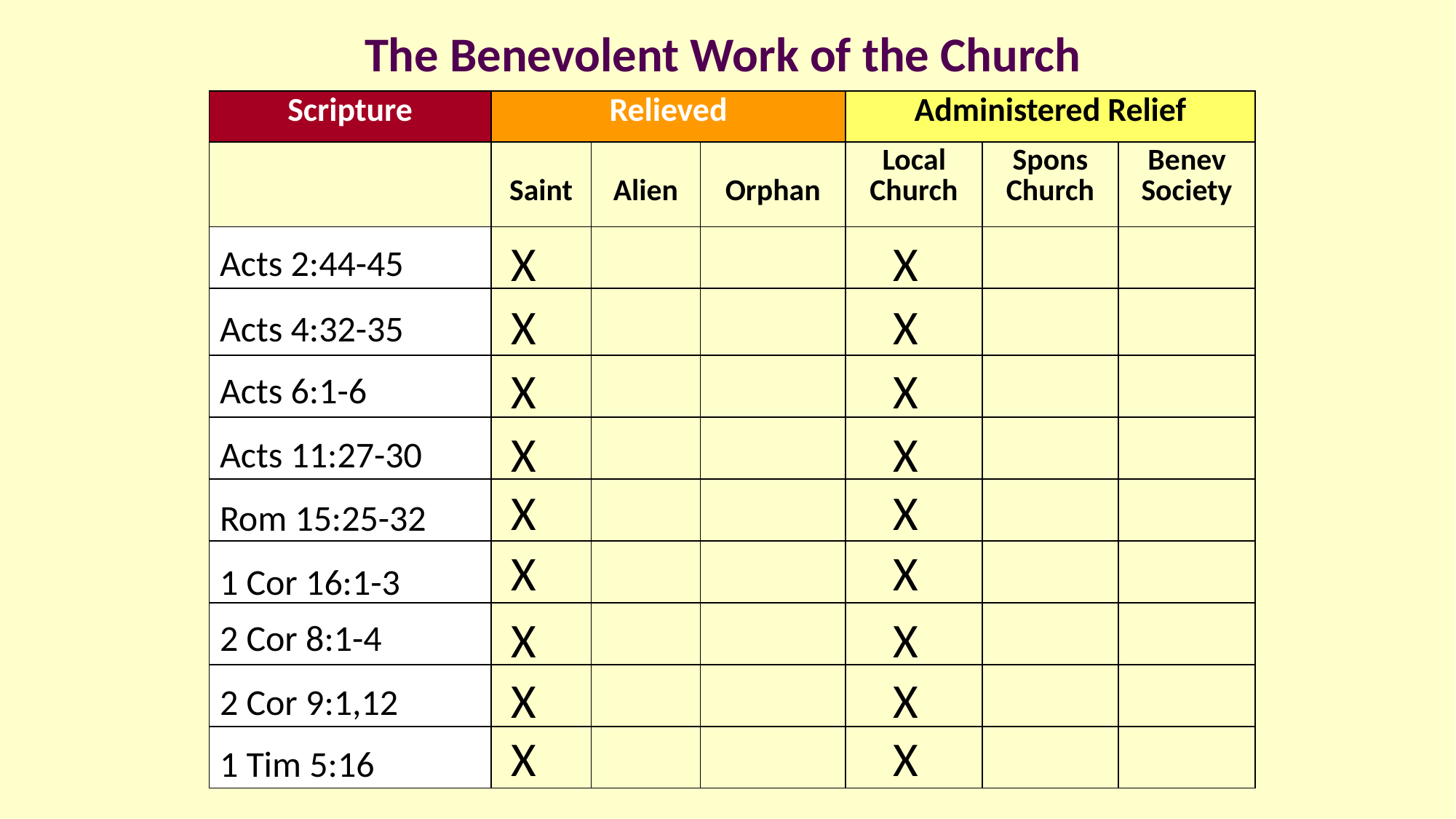

The Benevolent Work of the Church
| Scripture | Relieved |  |  | Administered Relief |  |  |
| --- | --- | --- | --- | --- | --- | --- |
|  | Saint | Alien | Orphan | Local Church | Spons Church | Benev Society |
|  |  |  |  |  |  |  |
|  |  |  |  |  |  |  |
|  |  |  |  |  |  |  |
|  |  |  |  |  |  |  |
|  |  |  |  |  |  |  |
|  |  |  |  |  |  |  |
|  |  |  |  |  |  |  |
|  |  |  |  |  |  |  |
|  |  |  |  |  |  |  |
X
X
Acts 2:44-45
X
X
Acts 4:32-35
X
X
Acts 6:1-6
X
X
Acts 11:27-30
X
X
Rom 15:25-32
X
X
1 Cor 16:1-3
X
X
2 Cor 8:1-4
X
X
2 Cor 9:1,12
X
X
1 Tim 5:16